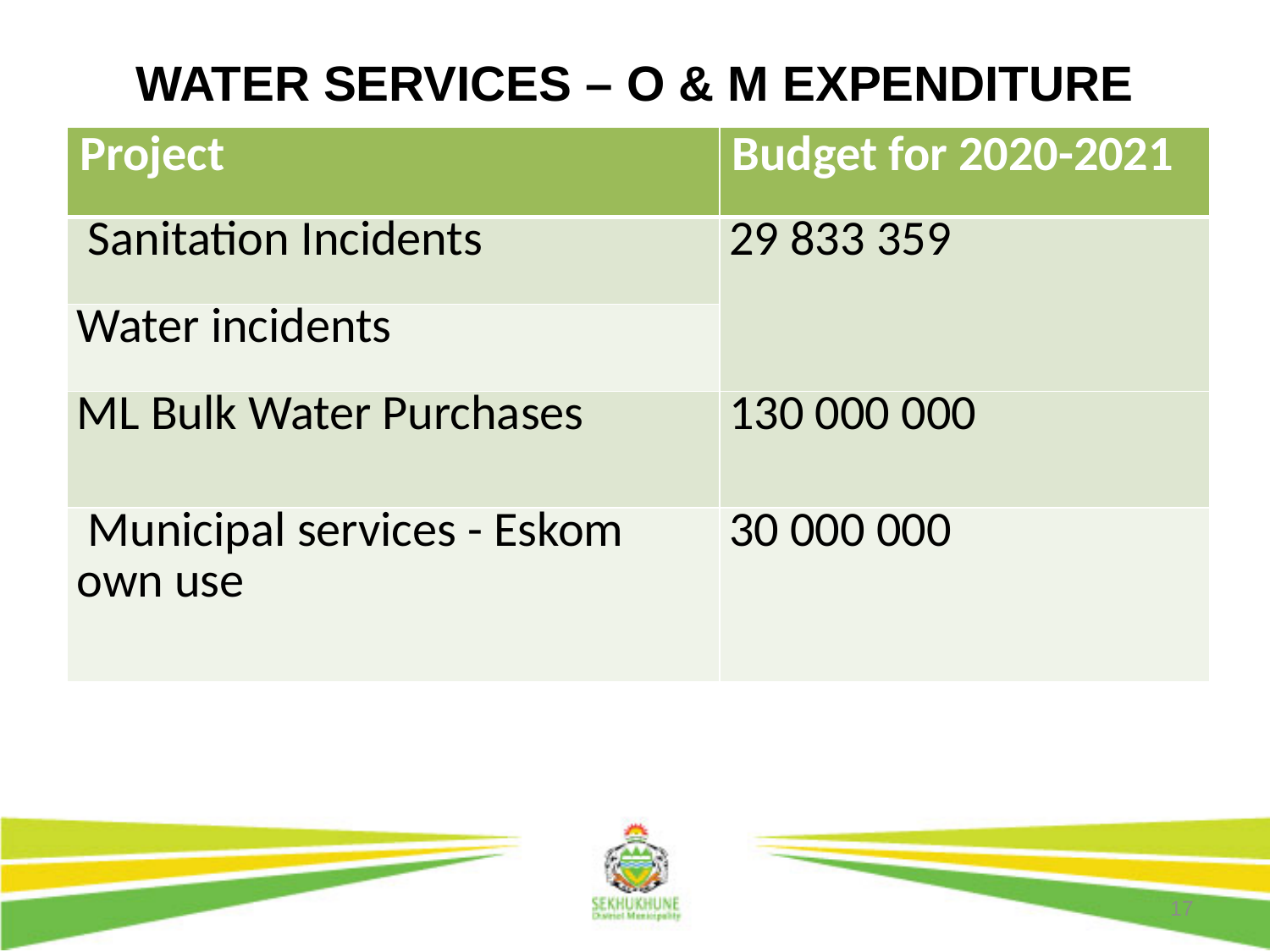

# WATER SERVICES – O & M EXPENDITURE
| Project | Budget for 2020-2021 |
| --- | --- |
| Sanitation Incidents | 29 833 359 |
| Water incidents |  |
| ML Bulk Water Purchases | 130 000 000 |
| Municipal services - Eskom own use | 30 000 000 |
17